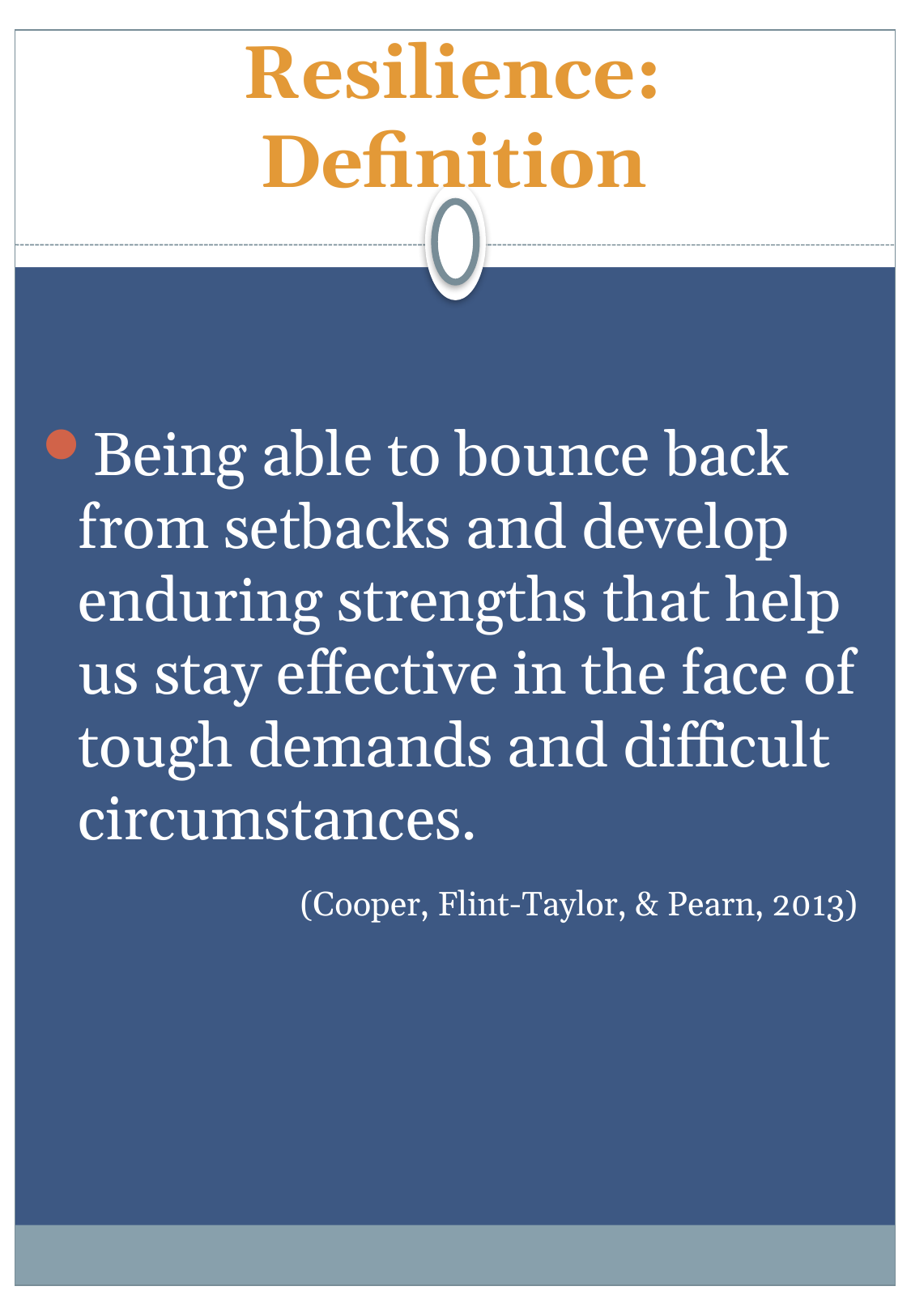

# Resilience: Definition

Being able to bounce back from setbacks and develop enduring strengths that help us stay effective in the face of tough demands and difficult circumstances.
                               (Cooper, Flint-Taylor, & Pearn, 2013)